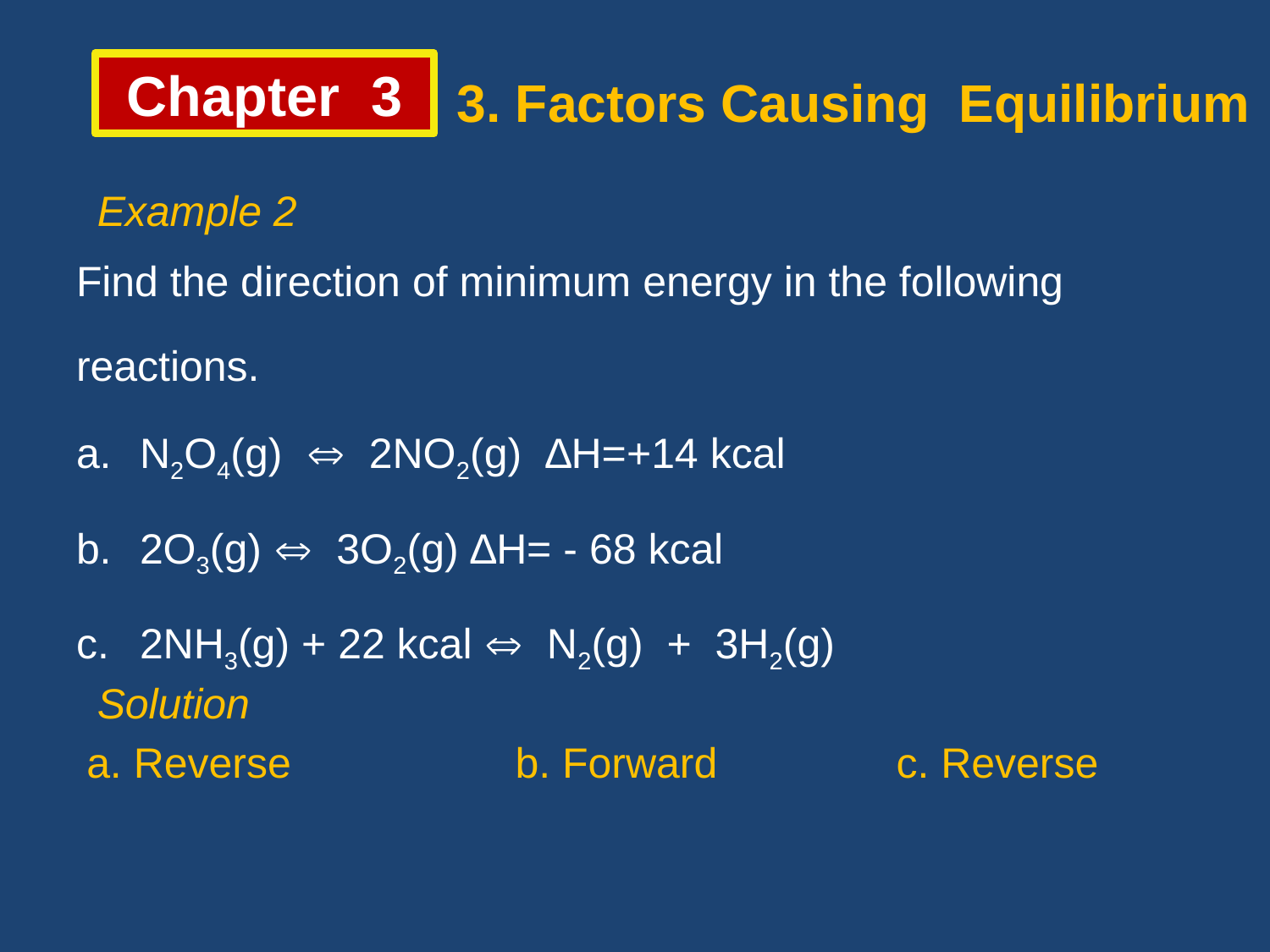

Chapter  3
3. Factors Causing  Equilibrium
Example 2
Find the direction of minimum energy in the following
reactions.
N2O4(g)  ⇔  2NO2(g)  ∆H=+14 kcal
2O3(g) ⇔  3O2(g) ∆H= - 68 kcal
2NH3(g) + 22 kcal ⇔  N2(g)  +  3H2(g)
Solution
a. Reverse		b. Forward		c. Reverse